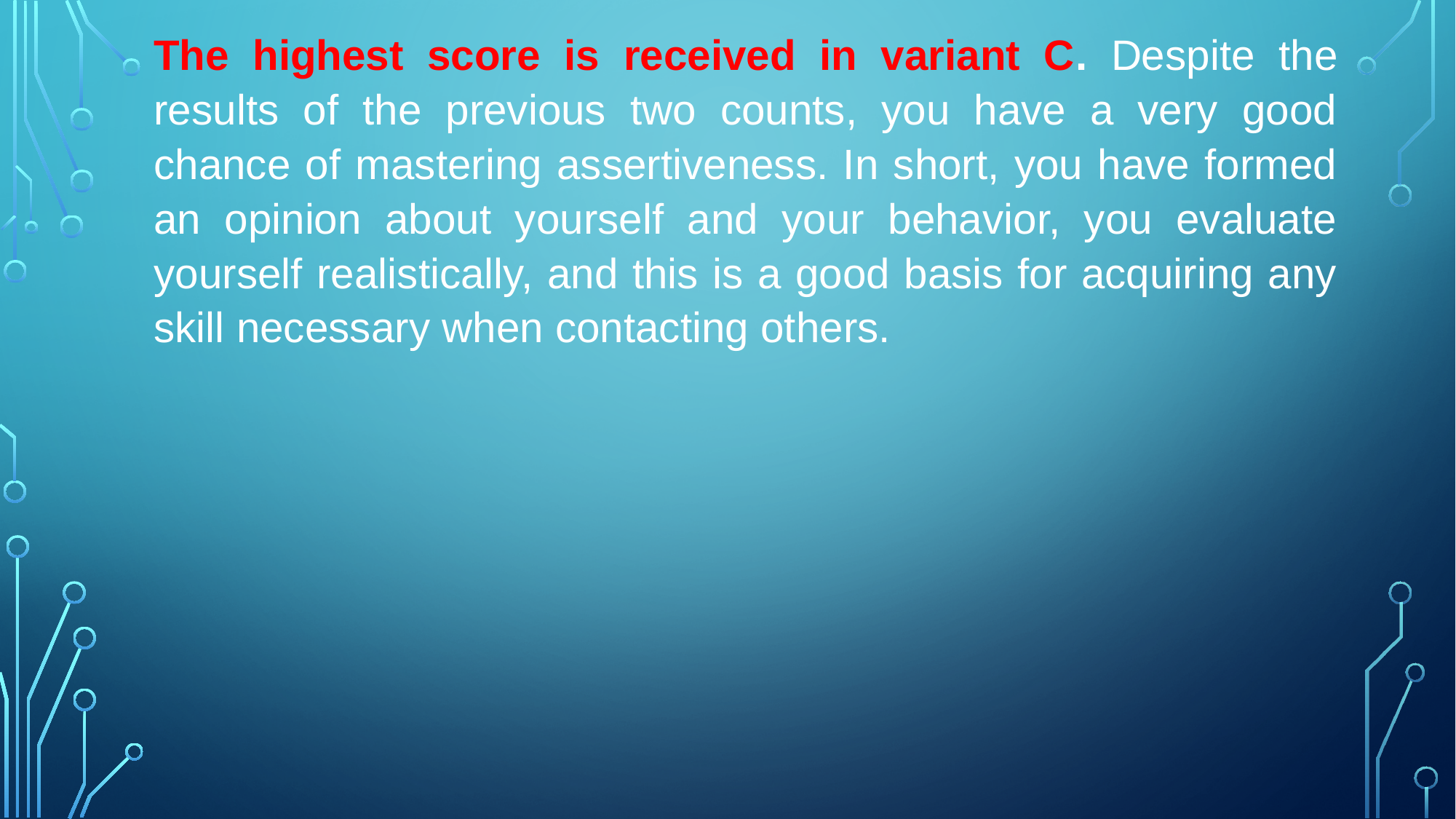

The highest score is received in variant C. Despite the results of the previous two counts, you have a very good chance of mastering assertiveness. In short, you have formed an opinion about yourself and your behavior, you evaluate yourself realistically, and this is a good basis for acquiring any skill necessary when contacting others.